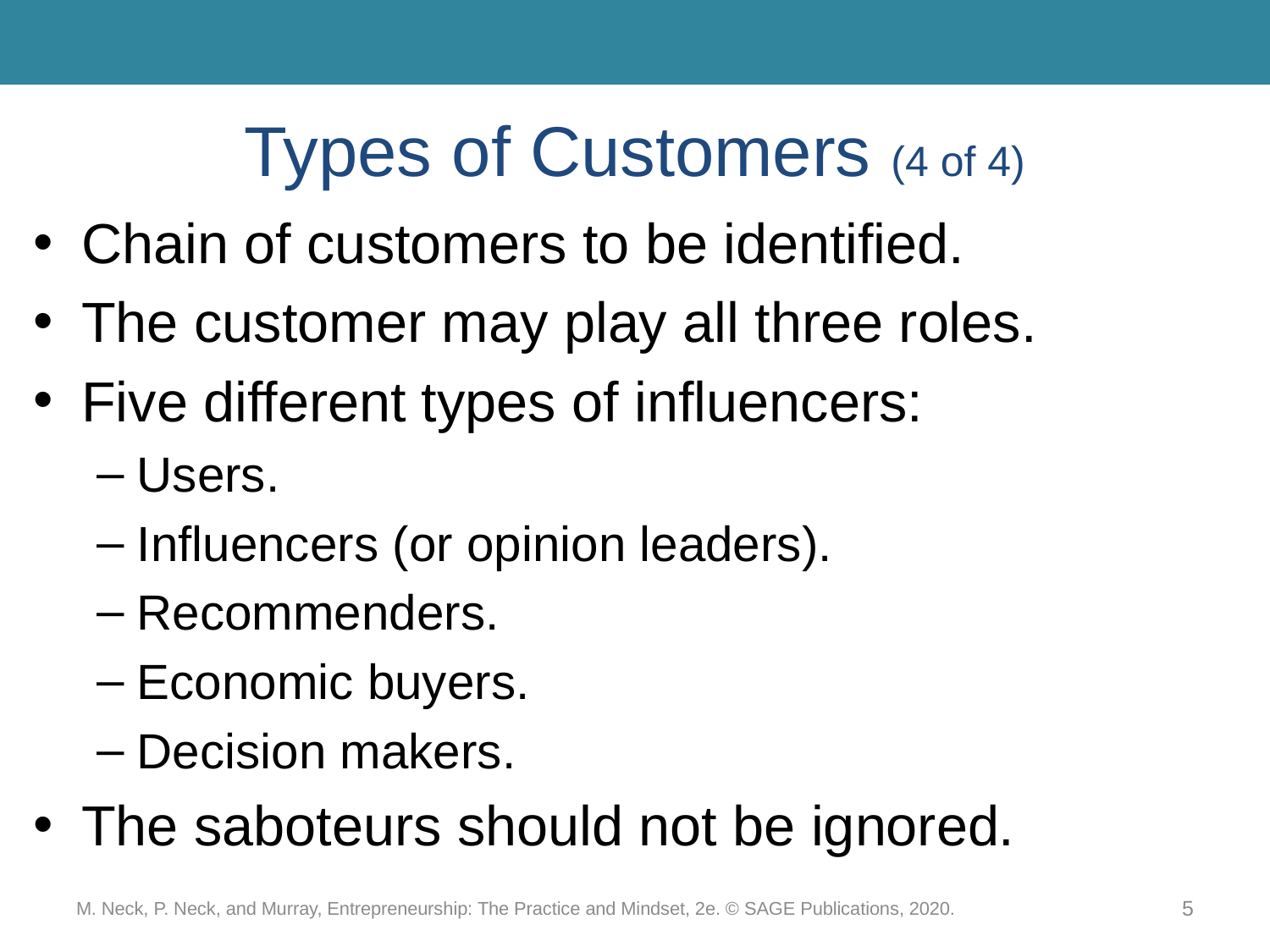

# Types of Customers (4 of 4)
Chain of customers to be identified.
The customer may play all three roles.
Five different types of influencers:
Users.
Influencers (or opinion leaders).
Recommenders.
Economic buyers.
Decision makers.
The saboteurs should not be ignored.

M. Neck, P. Neck, and Murray, Entrepreneurship: The Practice and Mindset, 2e. © SAGE Publications, 2020.
5